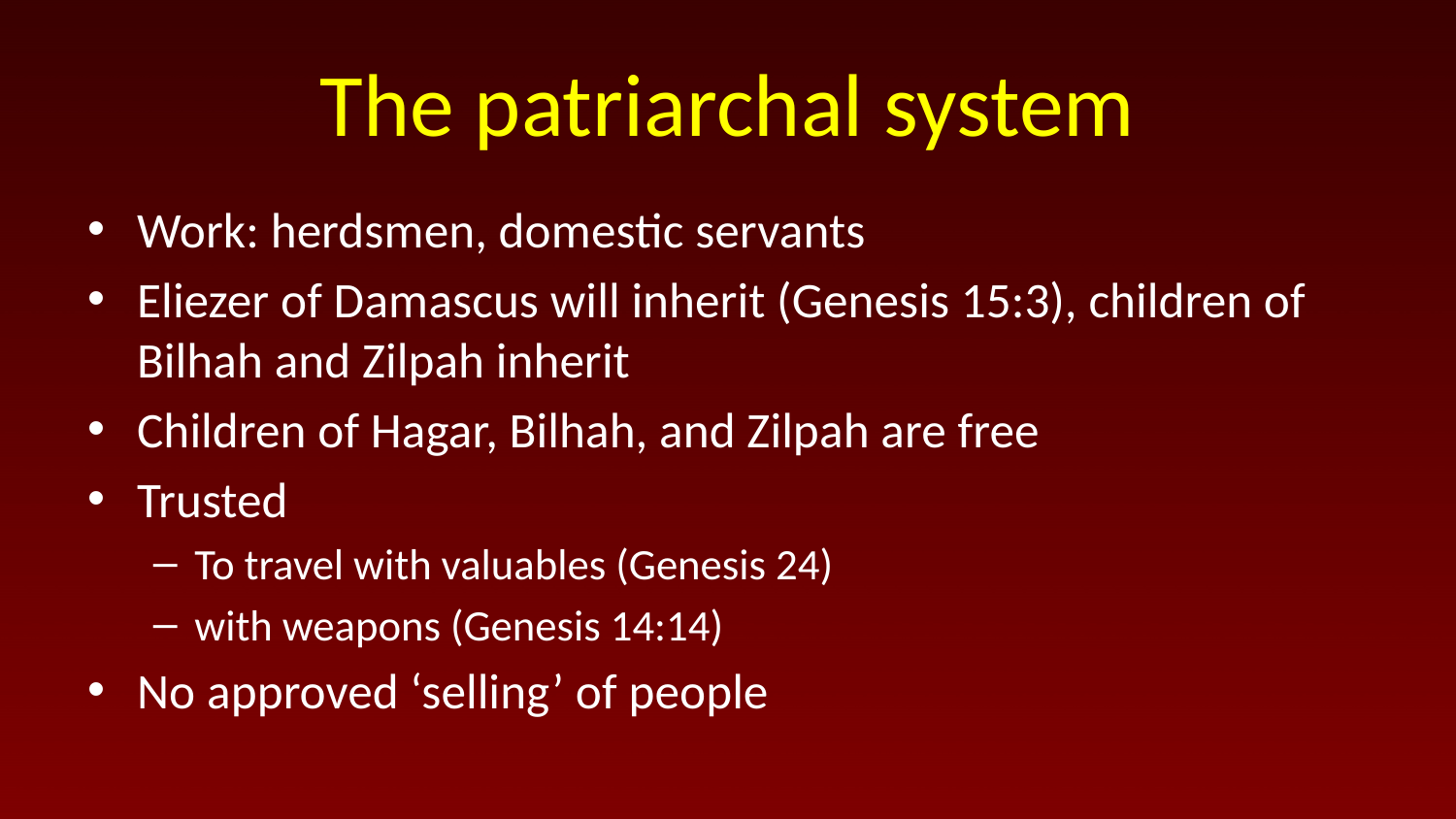

# The patriarchal system
Work: herdsmen, domestic servants
Eliezer of Damascus will inherit (Genesis 15:3), children of Bilhah and Zilpah inherit
Children of Hagar, Bilhah, and Zilpah are free
Trusted
To travel with valuables (Genesis 24)
with weapons (Genesis 14:14)
No approved ‘selling’ of people